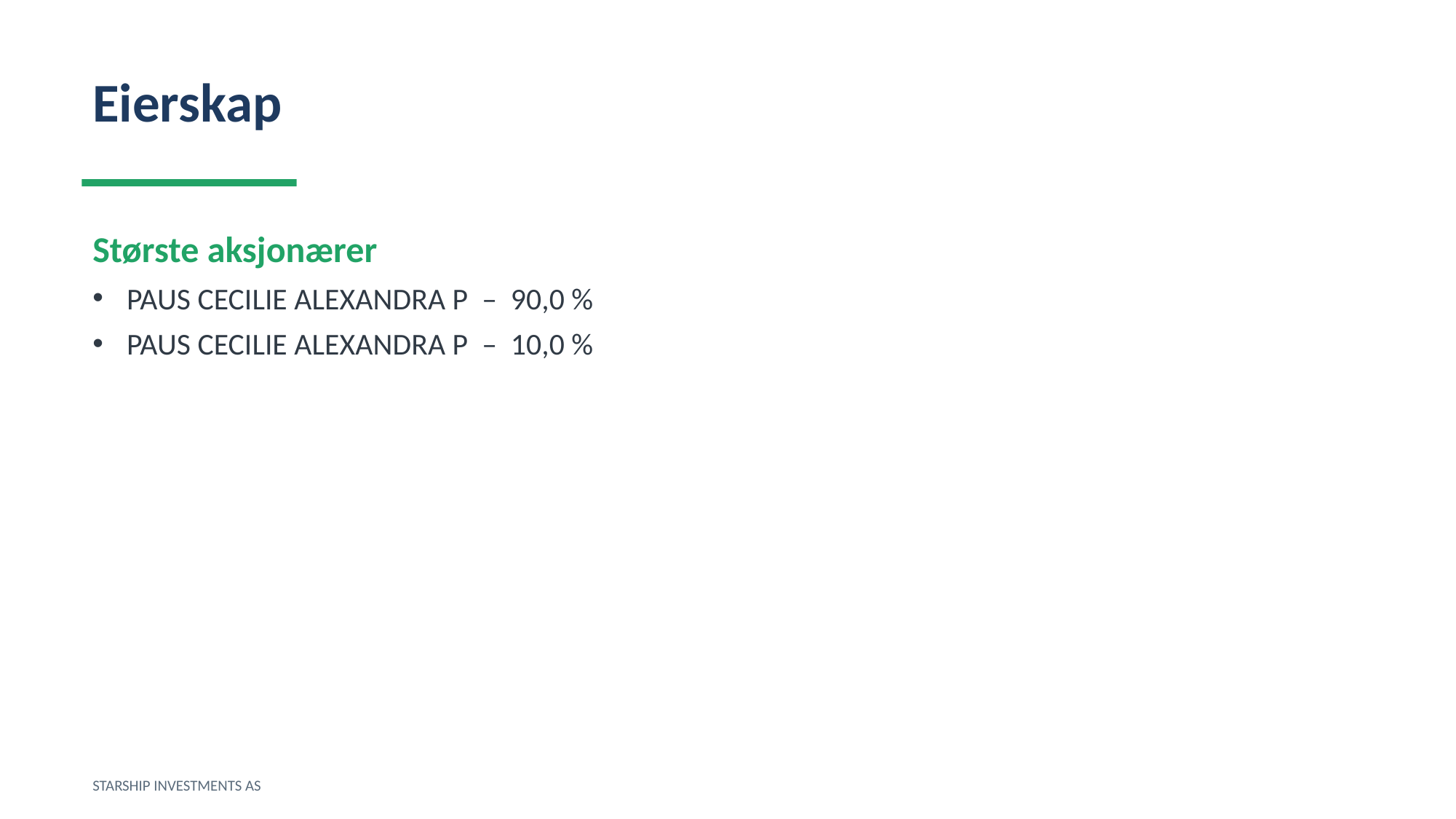

Eierskap

Største aksjonærer
PAUS CECILIE ALEXANDRA P  –  90,0 %
PAUS CECILIE ALEXANDRA P  –  10,0 %
STARSHIP INVESTMENTS AS